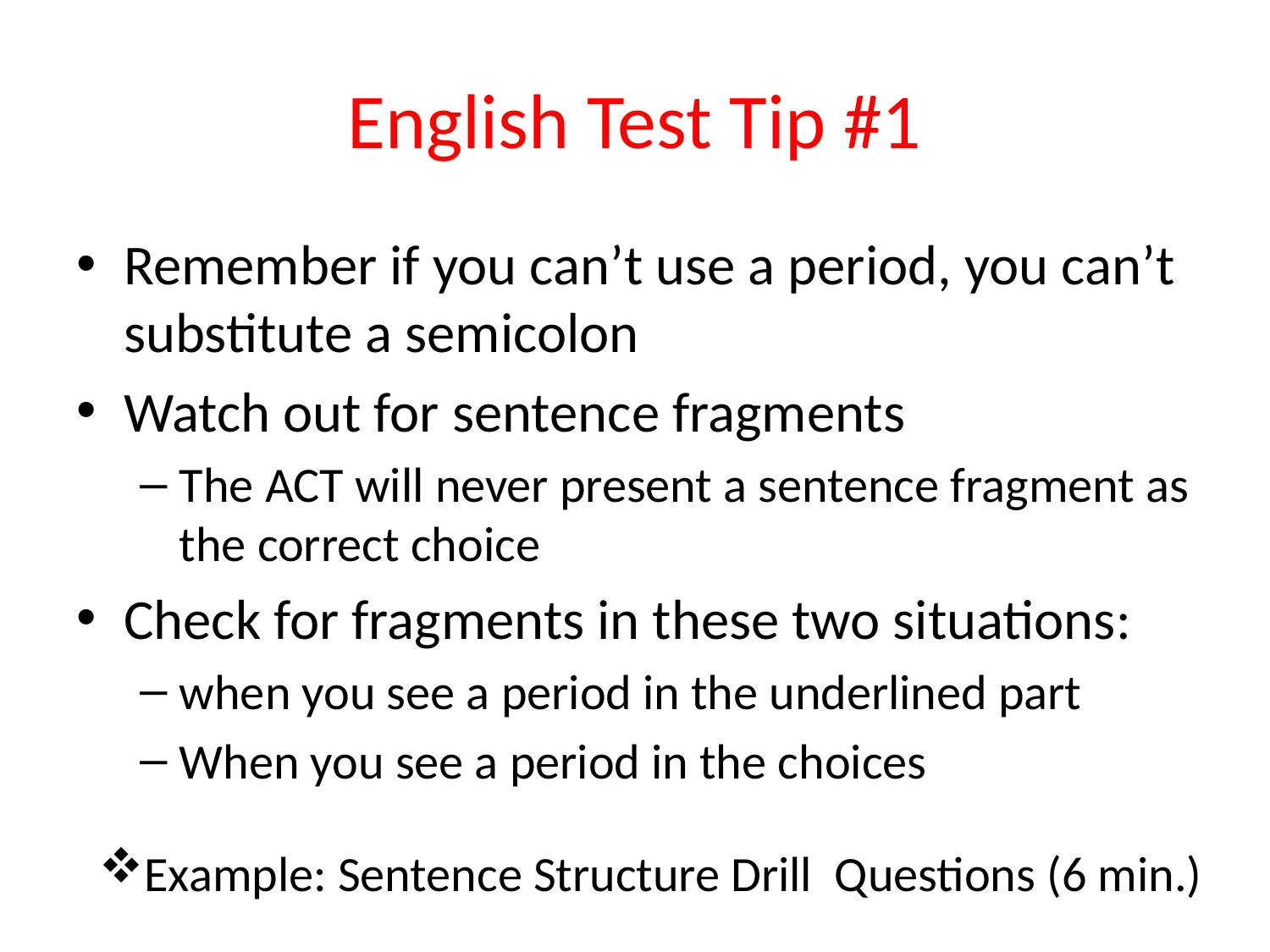

# English Test Tip #1
Remember if you can’t use a period, you can’t substitute a semicolon
Watch out for sentence fragments
The ACT will never present a sentence fragment as the correct choice
Check for fragments in these two situations:
when you see a period in the underlined part
When you see a period in the choices

Example: Sentence Structure Drill  Questions (6 min.)